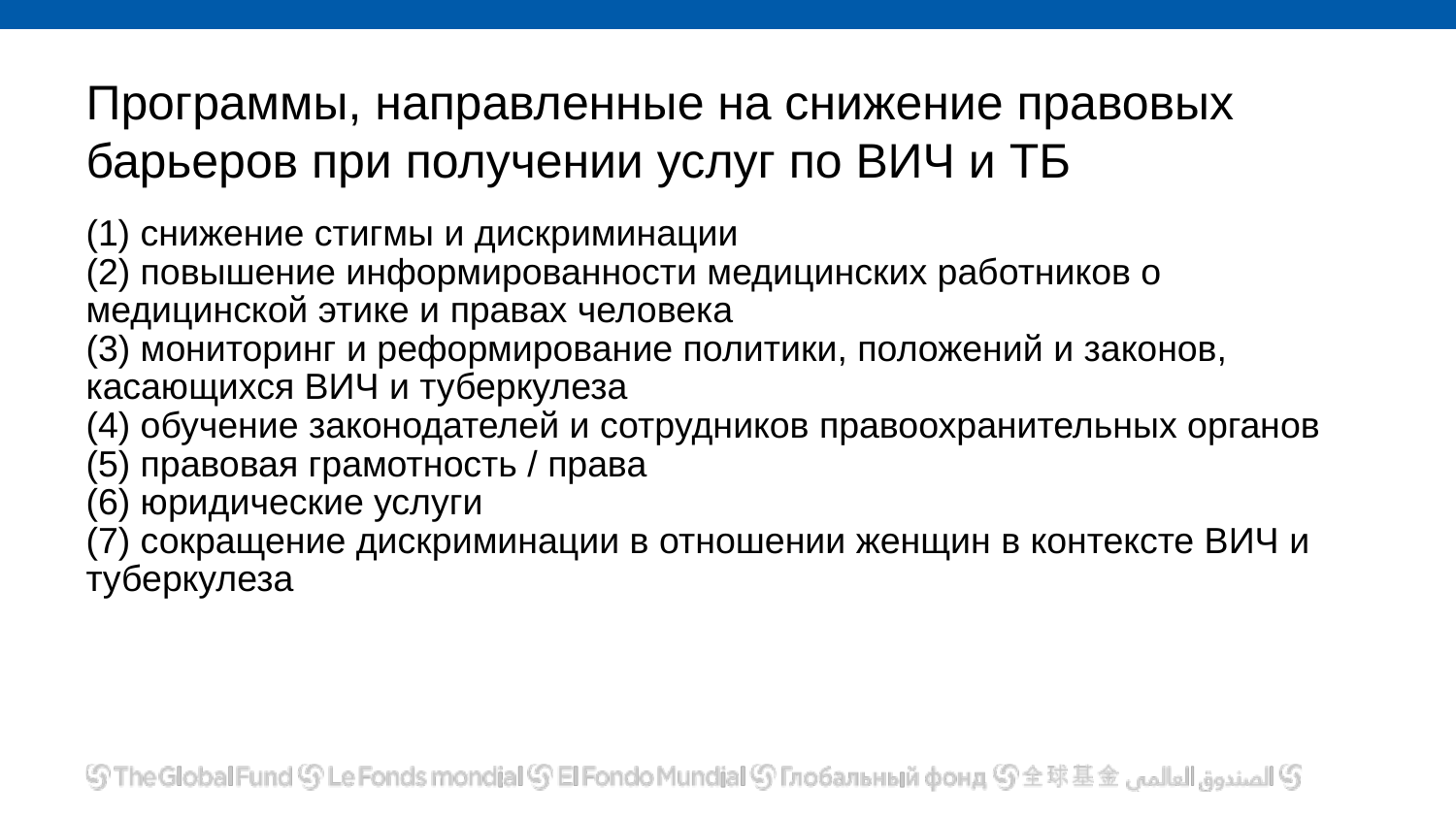

# Программы, направленные на снижение правовых барьеров при получении услуг по ВИЧ и ТБ
(1) снижение стигмы и дискриминации
(2) повышение информированности медицинских работников о медицинской этике и правах человека
(3) мониторинг и реформирование политики, положений и законов, касающихся ВИЧ и туберкулеза
(4) обучение законодателей и сотрудников правоохранительных органов
(5) правовая грамотность / права
(6) юридические услуги
(7) сокращение дискриминации в отношении женщин в контексте ВИЧ и туберкулеза